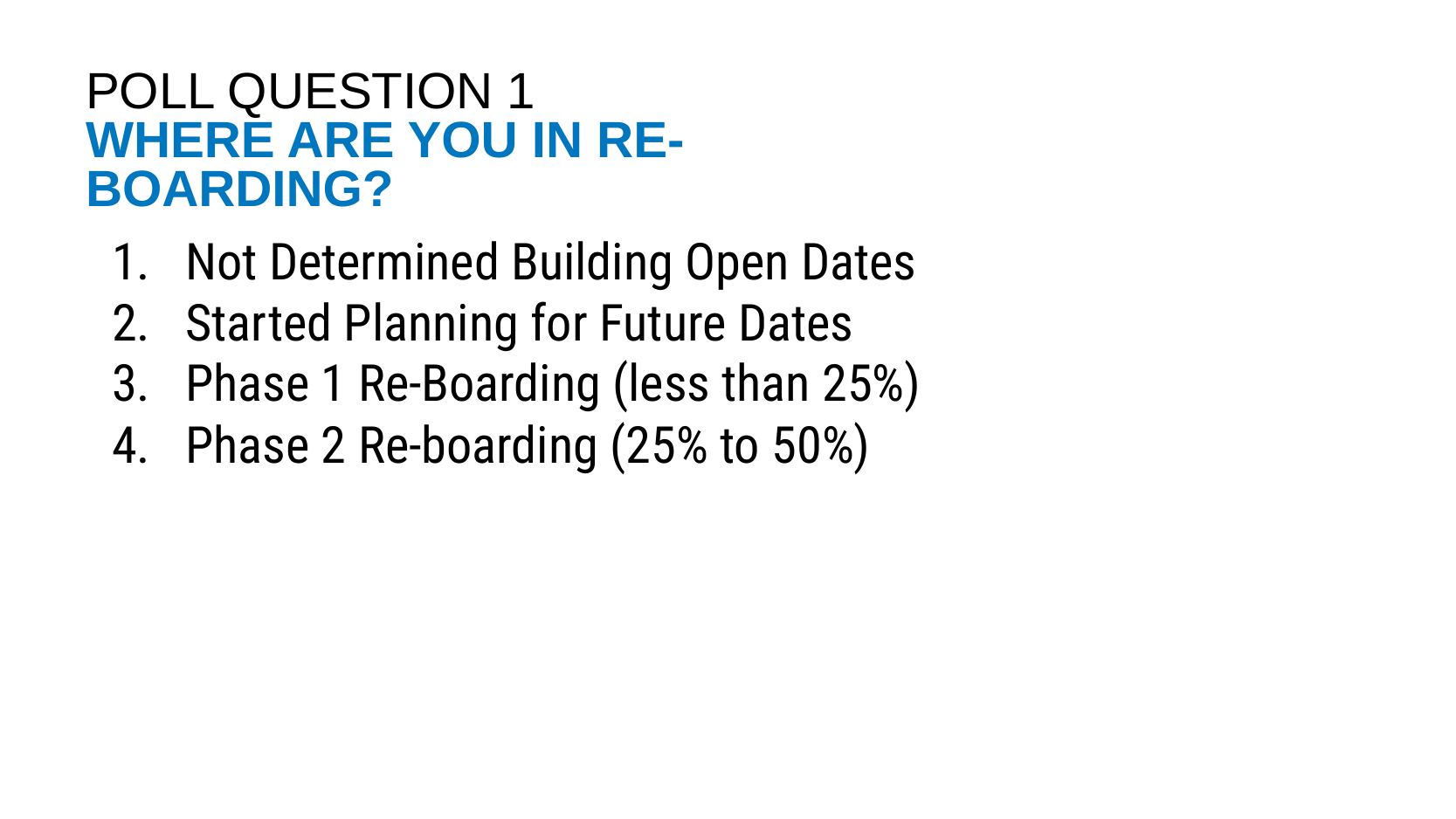

POLL QUESTION 1
WHERE ARE YOU IN RE-BOARDING?
Not Determined Building Open Dates
Started Planning for Future Dates
Phase 1 Re-Boarding (less than 25%)
Phase 2 Re-boarding (25% to 50%)